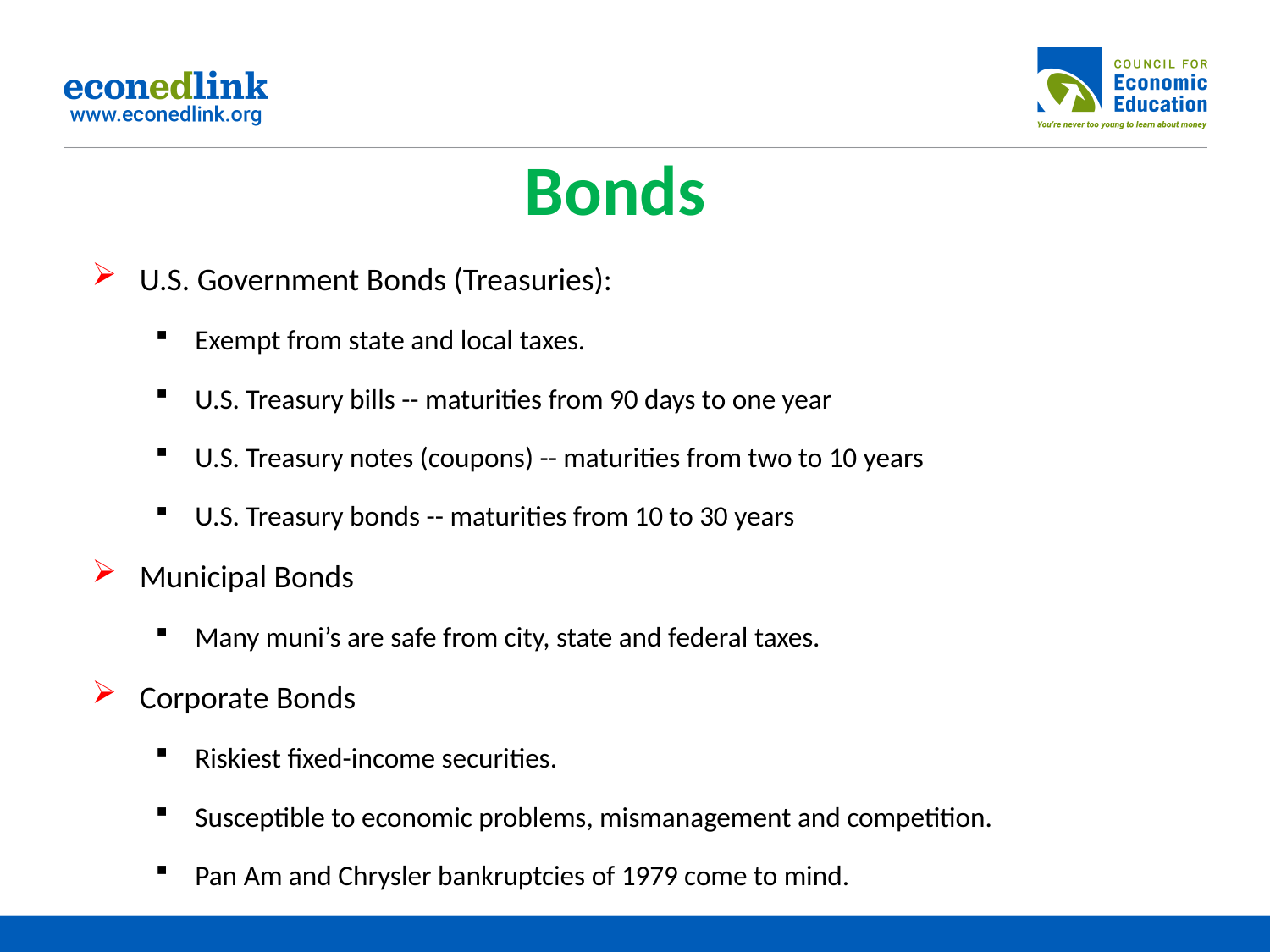

# Bonds
U.S. Government Bonds (Treasuries):
Exempt from state and local taxes.
U.S. Treasury bills -- maturities from 90 days to one year
U.S. Treasury notes (coupons) -- maturities from two to 10 years
U.S. Treasury bonds -- maturities from 10 to 30 years
Municipal Bonds
Many muni’s are safe from city, state and federal taxes.
Corporate Bonds
Riskiest fixed-income securities.
Susceptible to economic problems, mismanagement and competition.
Pan Am and Chrysler bankruptcies of 1979 come to mind.